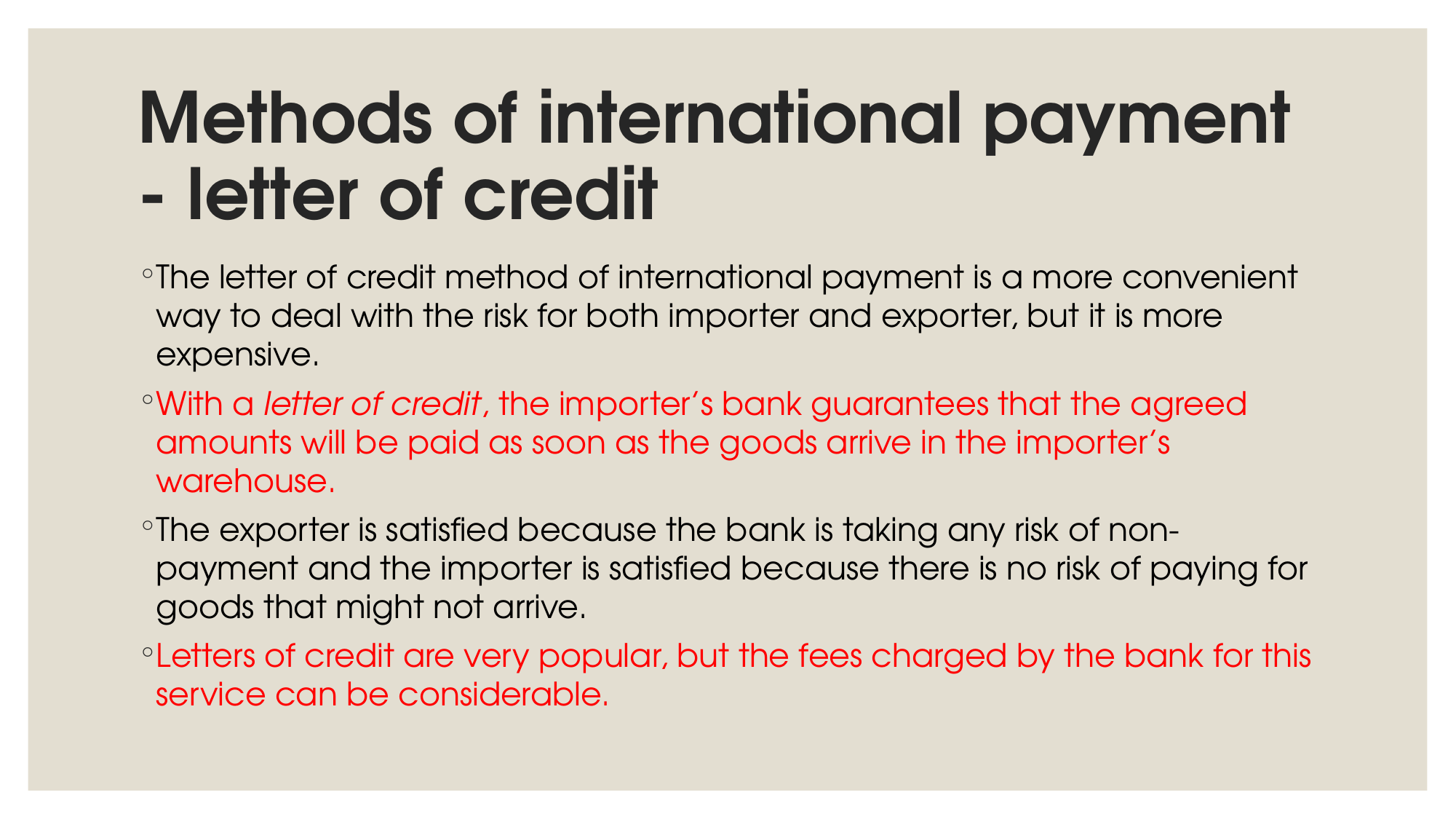

# Methods of international payment - letter of credit
The letter of credit method of international payment is a more convenient way to deal with the risk for both importer and exporter, but it is more expensive.
With a letter of credit, the importer’s bank guarantees that the agreed amounts will be paid as soon as the goods arrive in the importer’s warehouse.
The exporter is satisfied because the bank is taking any risk of non- payment and the importer is satisfied because there is no risk of paying for goods that might not arrive.
Letters of credit are very popular, but the fees charged by the bank for this service can be considerable.